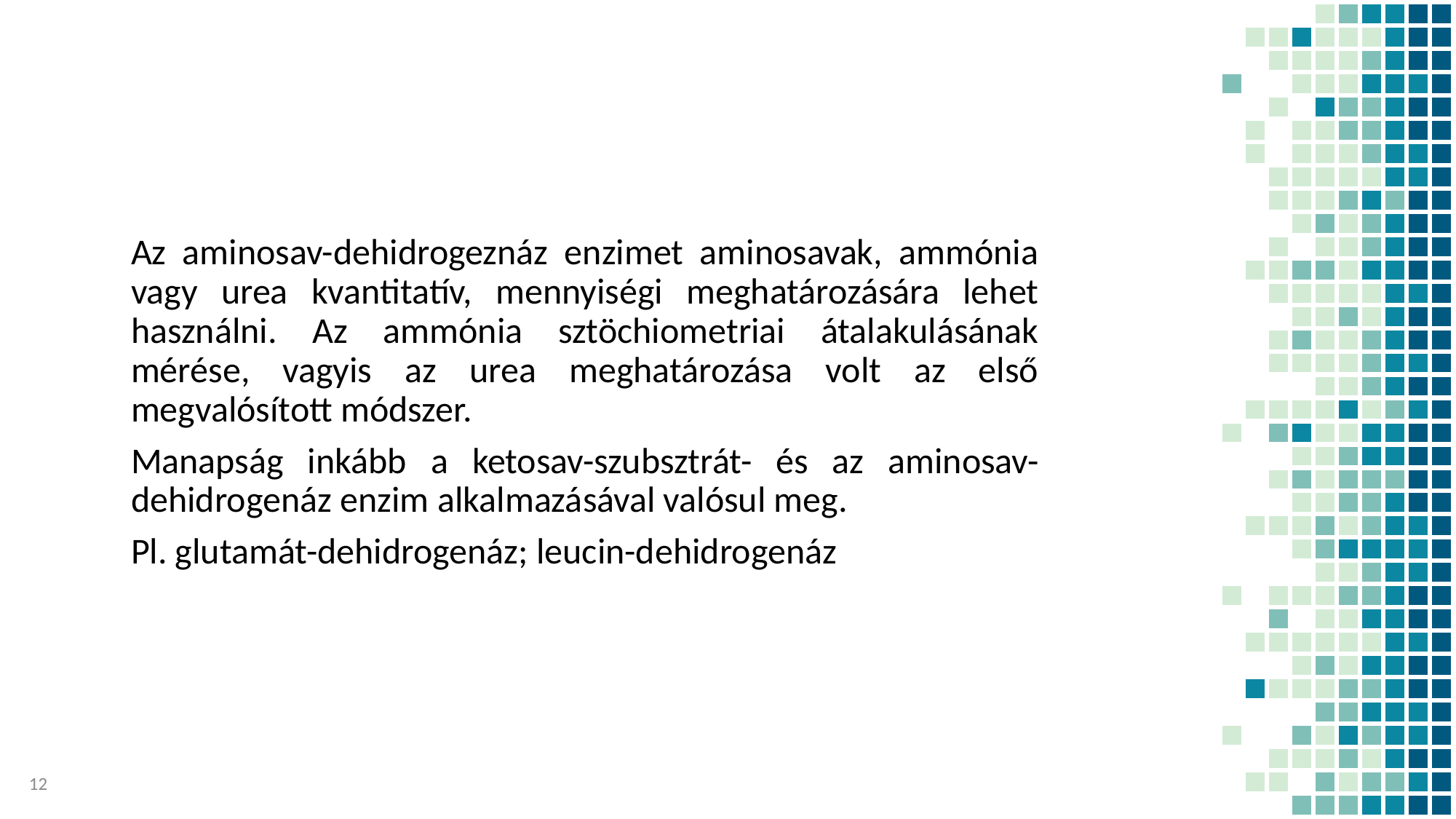

Az aminosav-dehidrogeznáz enzimet aminosavak, ammónia vagy urea kvantitatív, mennyiségi meghatározására lehet használni. Az ammónia sztöchiometriai átalakulásának mérése, vagyis az urea meghatározása volt az első megvalósított módszer.
Manapság inkább a ketosav-szubsztrát- és az aminosav-dehidrogenáz enzim alkalmazásával valósul meg.
Pl. glutamát-dehidrogenáz; leucin-dehidrogenáz
12